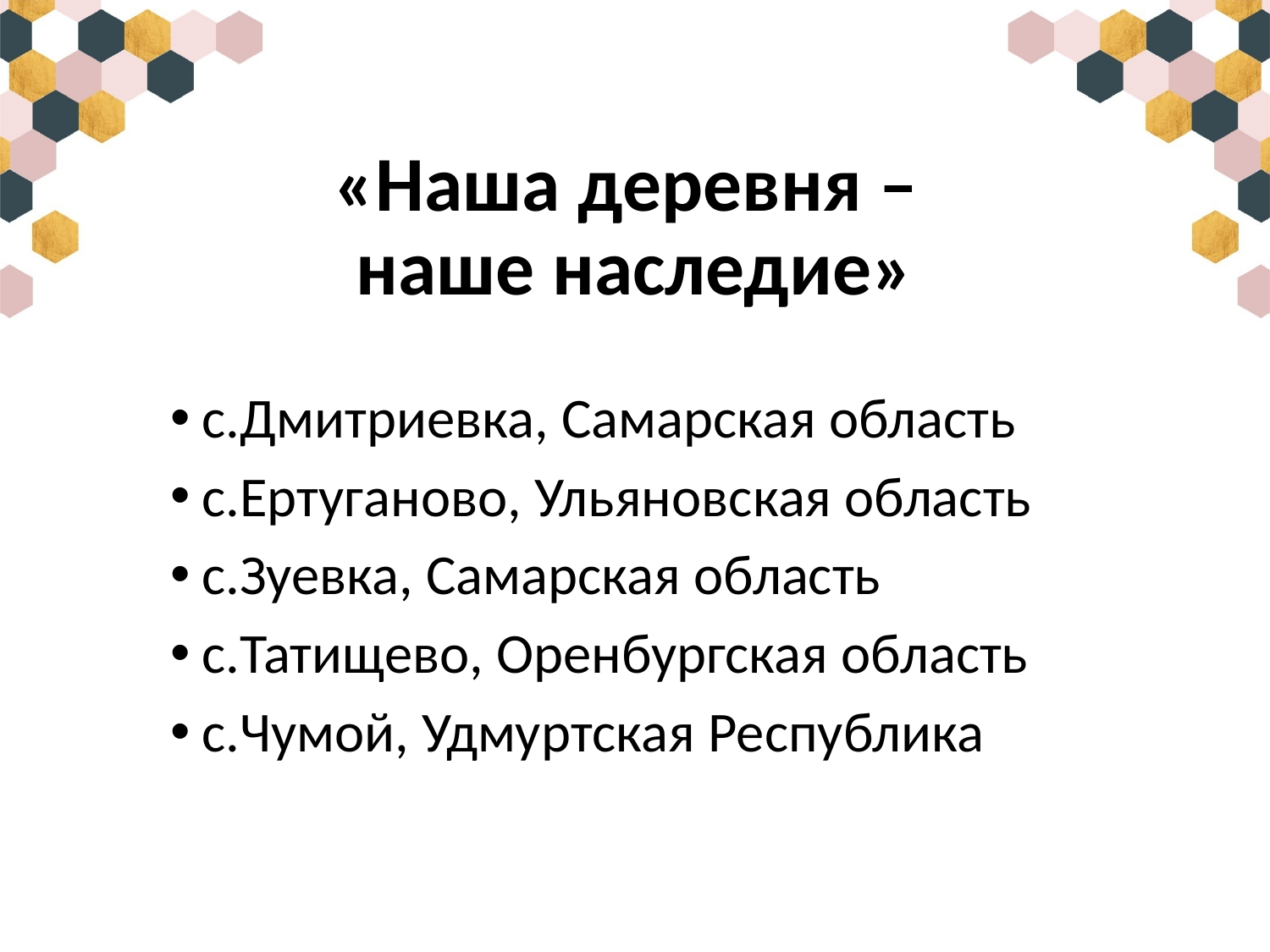

# «Наша деревня – наше наследие»
с.Дмитриевка, Самарская область
с.Ертуганово, Ульяновская область
с.Зуевка, Самарская область
с.Татищево, Оренбургская область
с.Чумой, Удмуртская Республика